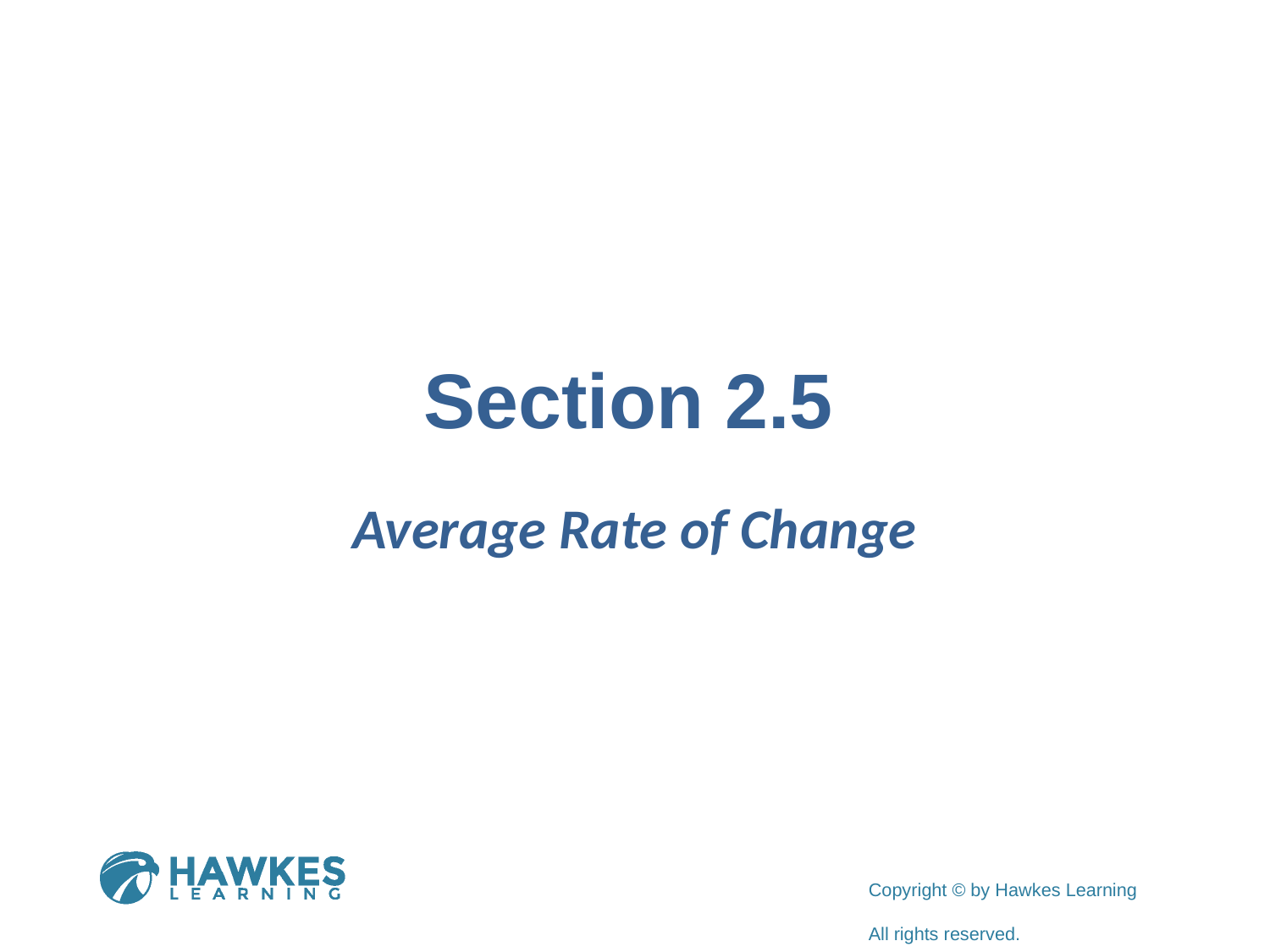

# Section 2.5
Average Rate of Change